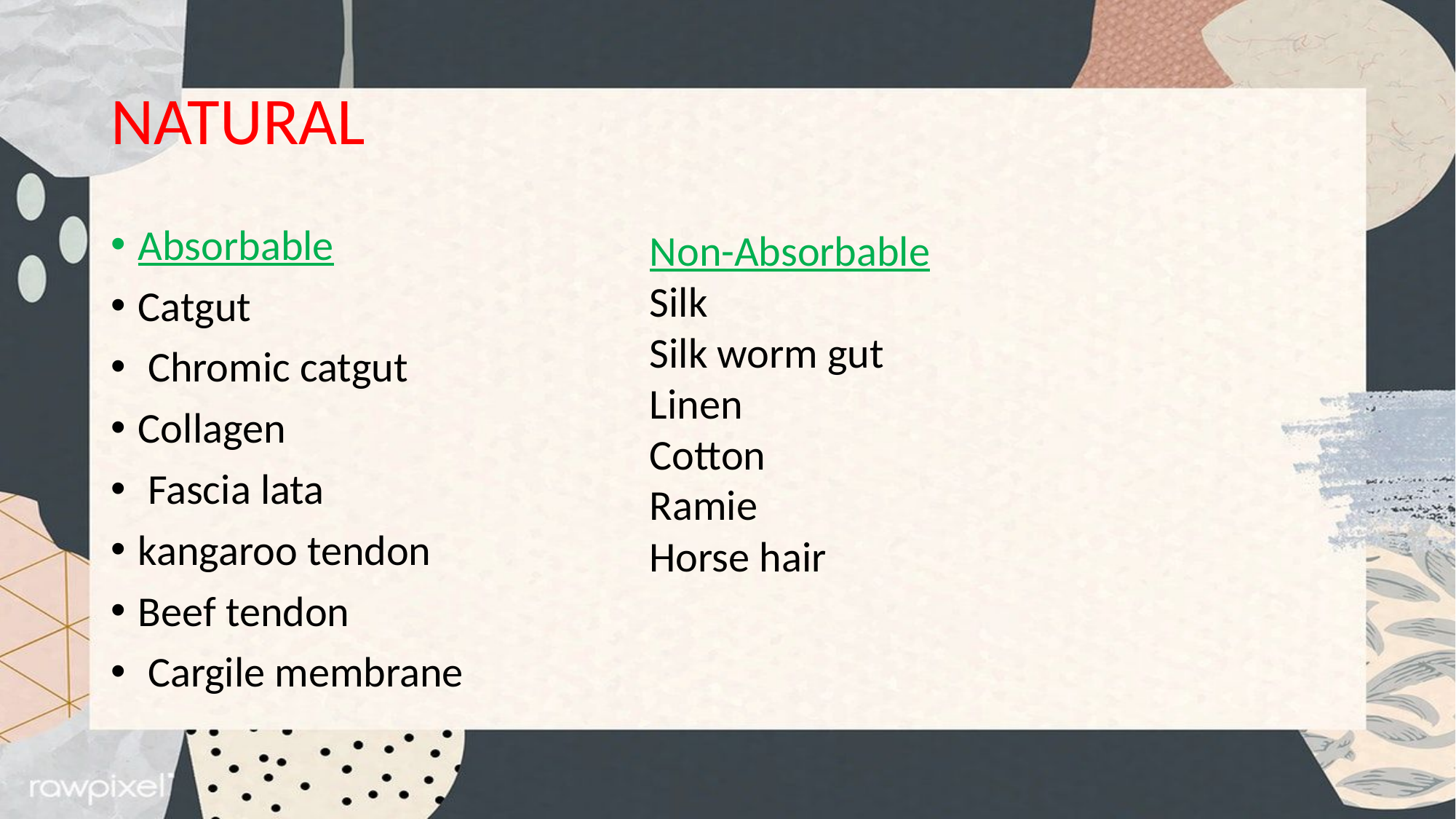

# NATURAL
Absorbable
Catgut
 Chromic catgut
Collagen
 Fascia lata
kangaroo tendon
Beef tendon
 Cargile membrane

Non-Absorbable
Silk
Silk worm gut
Linen
Cotton
Ramie
Horse hair